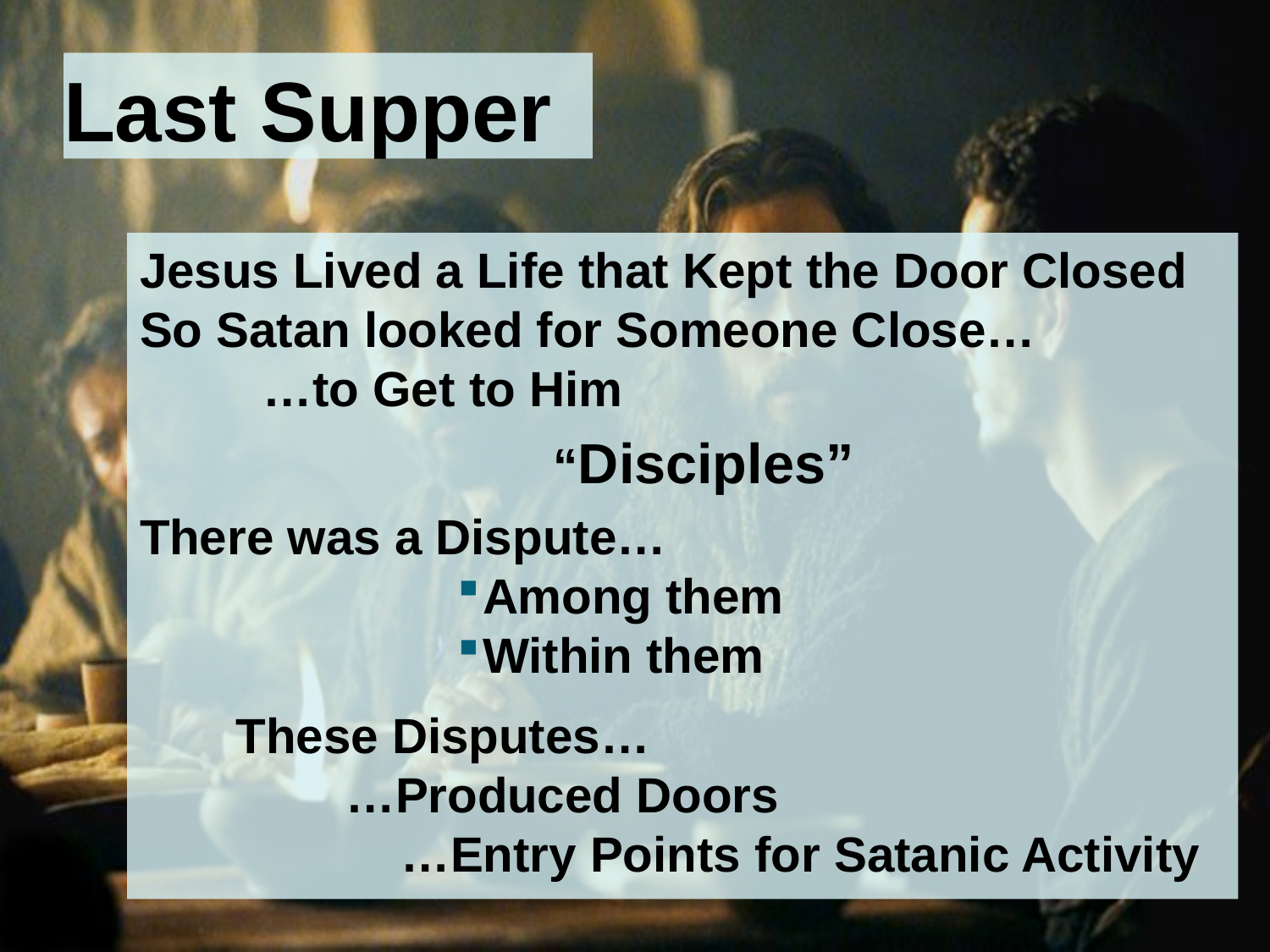

# Last Supper
Jesus Lived a Life that Kept the Door Closed
So Satan looked for Someone Close…
         …to Get to Him
       “Disciples”
There was a Dispute…
Among them
Within them
       These Disputes…
               …Produced Doors
                   …Entry Points for Satanic Activity